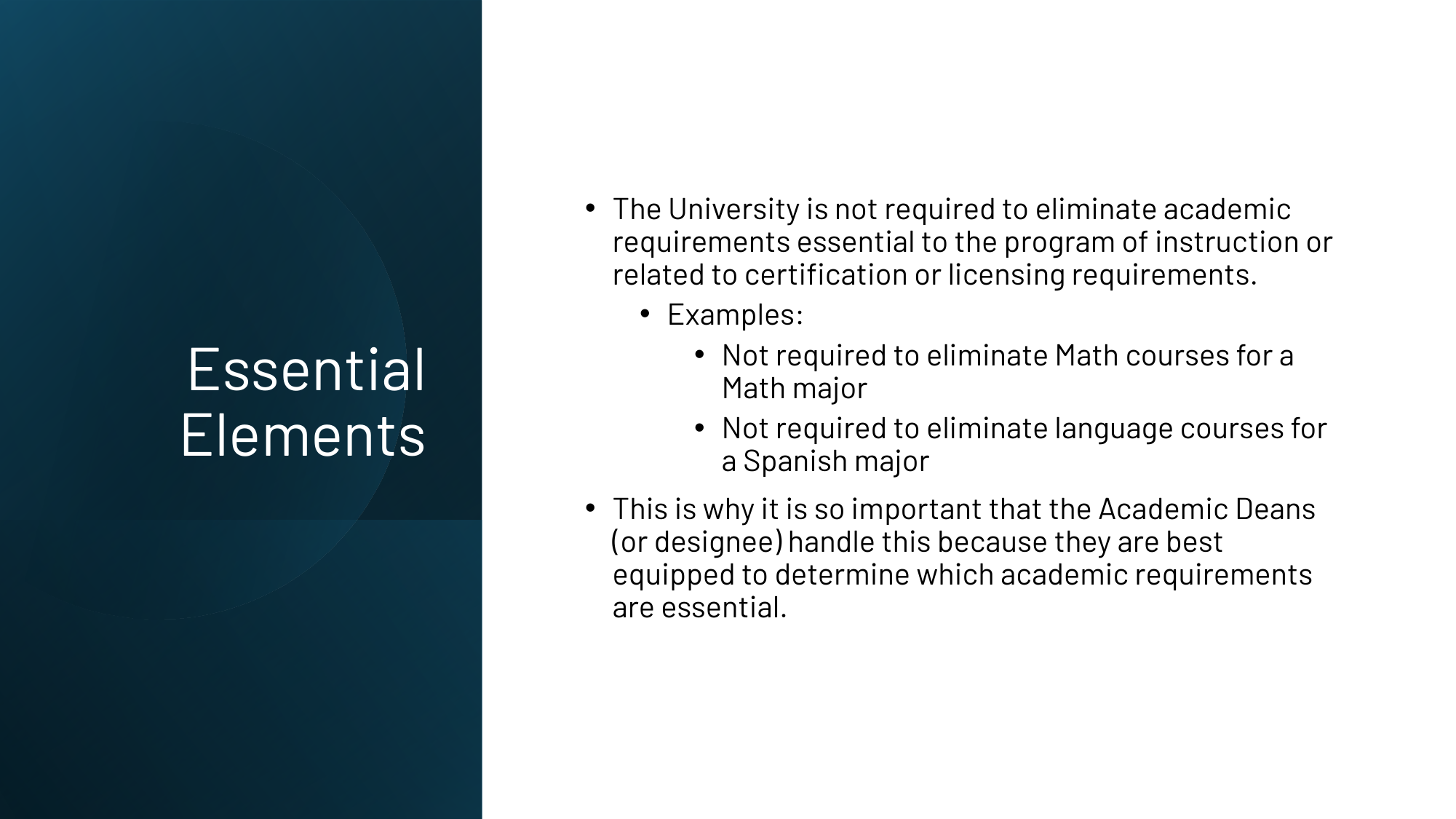

# Essential Elements
The University is not required to eliminate academic requirements essential to the program of instruction or related to certification or licensing requirements.
Examples:
Not required to eliminate Math courses for a Math major
Not required to eliminate language courses for a Spanish major
This is why it is so important that the Academic Deans (or designee) handle this because they are best equipped to determine which academic requirements are essential.